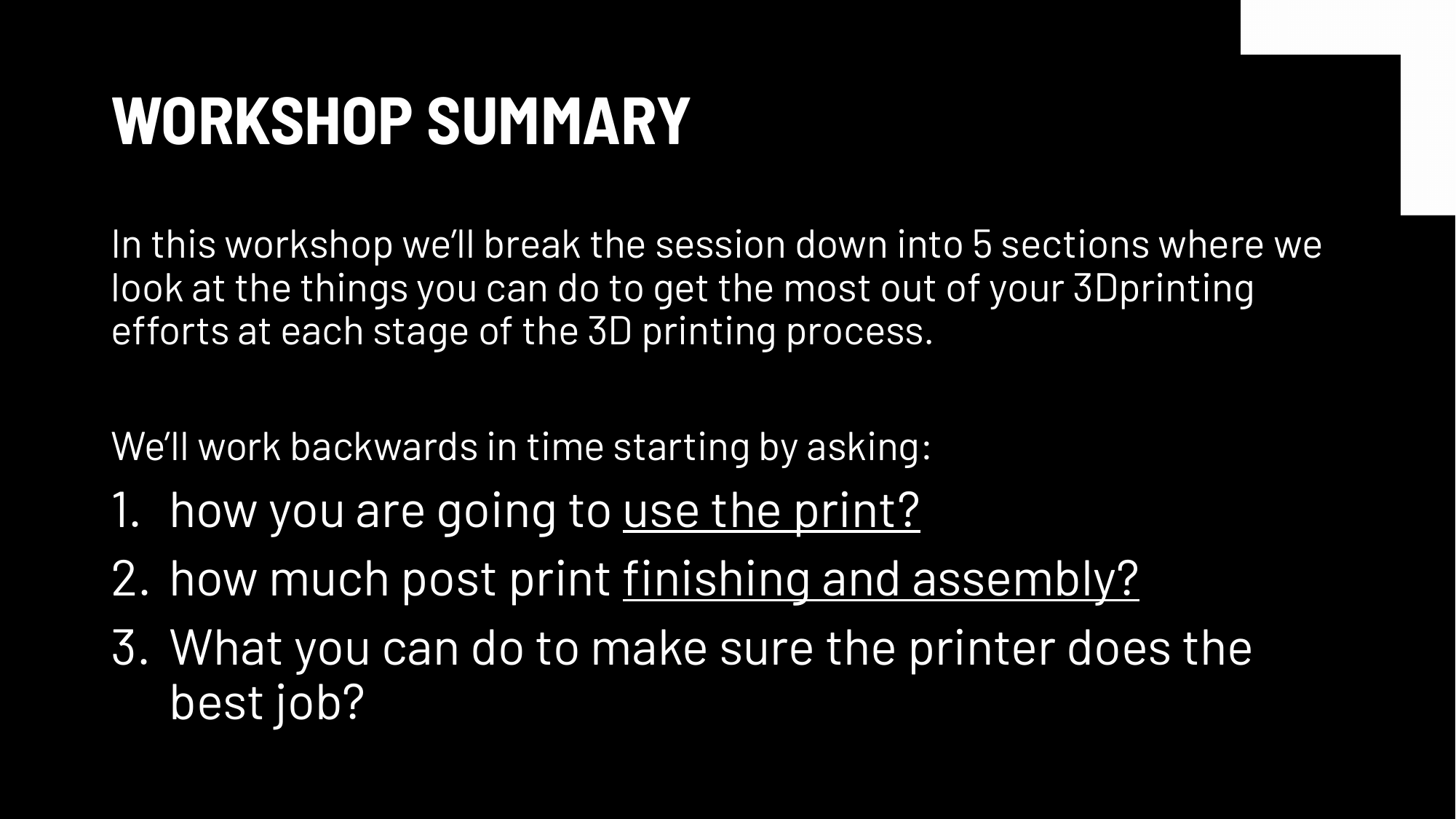

# WORKSHOP SUMMARY
In this workshop we’ll break the session down into 5 sections where we look at the things you can do to get the most out of your 3Dprinting efforts at each stage of the 3D printing process.

We’ll work backwards in time starting by asking:
how you are going to use the print?
how much post print finishing and assembly?
What you can do to make sure the printer does the best job?